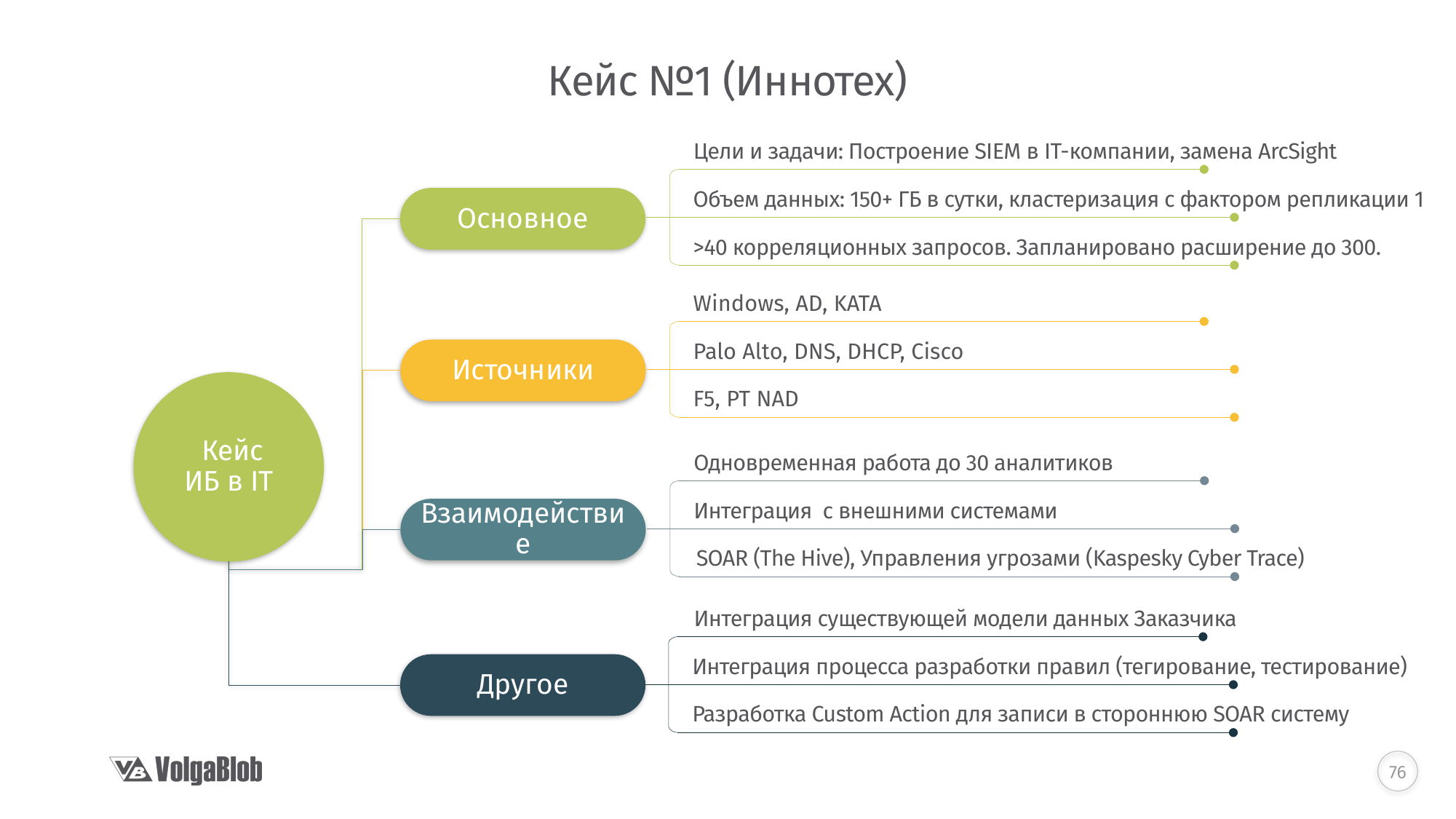

# Кейс №1 (Иннотех)
Цели и задачи: Построение SIEM в IT-компании, замена ArcSight

Объем данных: 150+ ГБ в сутки, кластеризация с фактором репликации 1
Основное
>40 корреляционных запросов. Запланировано расширение до 300.
Windows, AD, KATA

Palo Alto, DNS, DHCP, Cisco
Источники
 Кейс
ИБ в IT
F5, PT NAD
Одновременная работа до 30 аналитиков

Интеграция  с внешними системами
Взаимодействие
SOAR (The Hive), Управления угрозами (Kaspesky Cyber Trace)
Интеграция существующей модели данных Заказчика

Интеграция процесса разработки правил (тегирование, тестирование)
Другое
Разработка Custom Action для записи в стороннюю SOAR систему